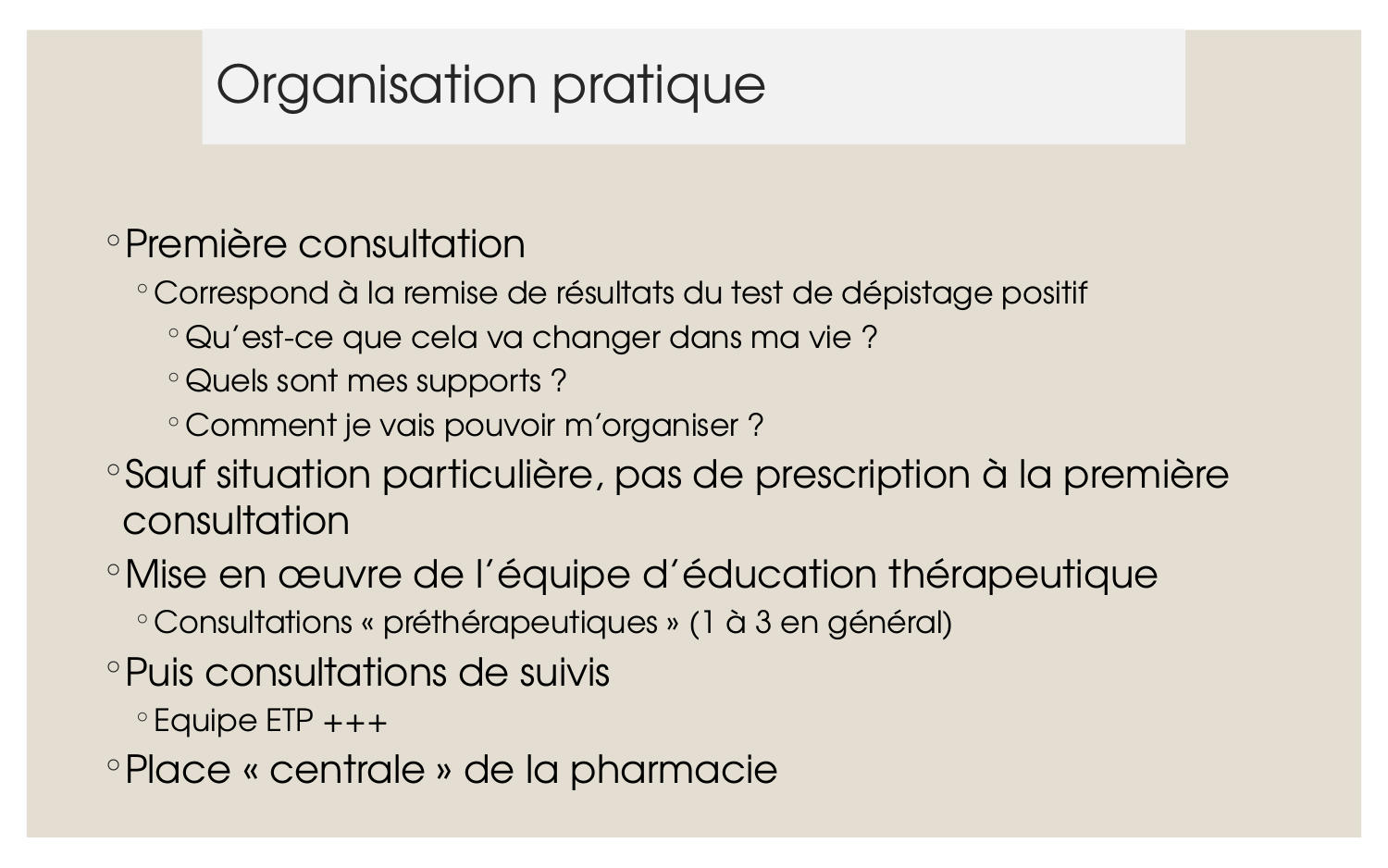

# Organisation pratique
Première consultation
Correspond à la remise de résultats du test de dépistage positif
Qu’est-ce que cela va changer dans ma vie ?
Quels sont mes supports ?
Comment je vais pouvoir m’organiser ?
Sauf situation particulière, pas de prescription à la première consultation
Mise en œuvre de l’équipe d’éducation thérapeutique
Consultations « préthérapeutiques » (1 à 3 en général)
Puis consultations de suivis
Equipe ETP +++
Place « centrale » de la pharmacie